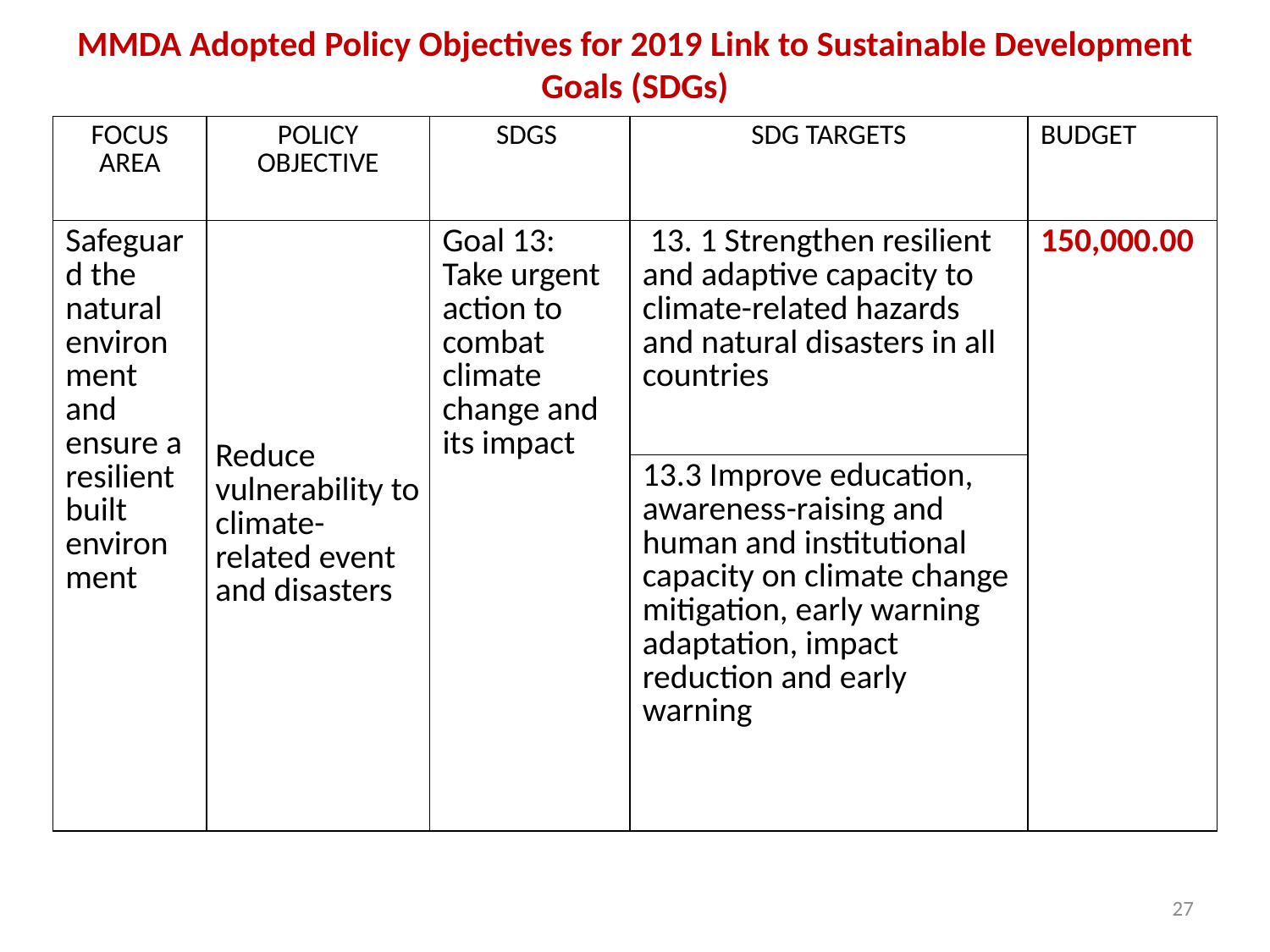

# MMDA Adopted Policy Objectives for 2019 Link to Sustainable Development Goals (SDGs)
| FOCUS AREA | POLICY OBJECTIVE | SDGS | SDG TARGETS | BUDGET |
| --- | --- | --- | --- | --- |
| Safeguard the natural environment and ensure a resilient built environment | Reduce vulnerability to climate-related event and disasters | Goal 13: Take urgent action to combat climate change and its impact | 13. 1 Strengthen resilient and adaptive capacity to climate-related hazards and natural disasters in all countries | 150,000.00 |
|  |  |  | 13.3 Improve education, awareness-raising and human and institutional capacity on climate change mitigation, early warning adaptation, impact reduction and early warning |  |
27